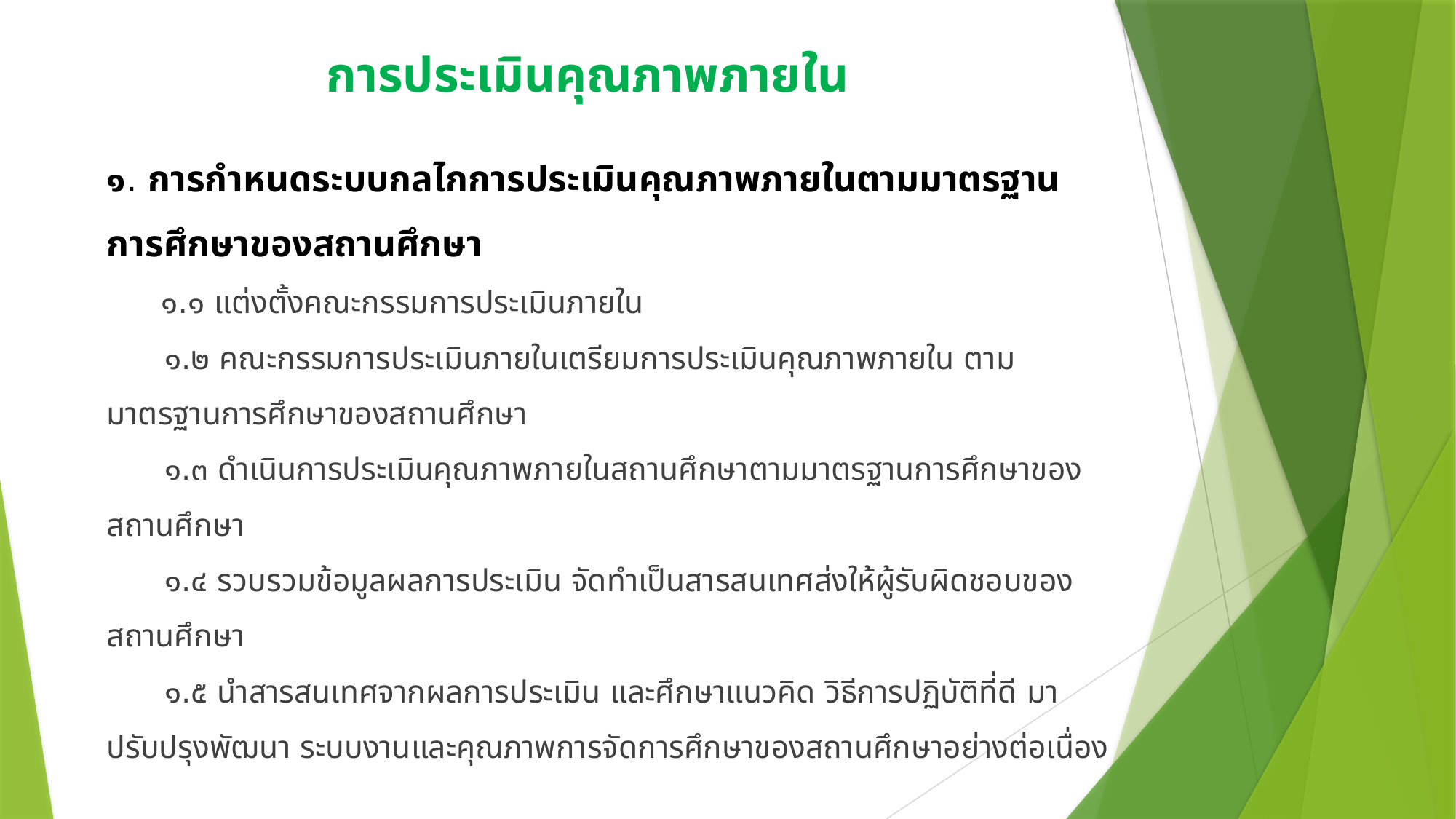

# การประเมินคุณภาพภายใน
๑. การกำหนดระบบกลไกการประเมินคุณภาพภายในตามมาตรฐานการศึกษาของสถานศึกษา
      ๑.๑ แต่งตั้งคณะกรรมการประเมินภายใน
      ๑.๒ คณะกรรมการประเมินภายในเตรียมการประเมินคุณภาพภายใน ตามมาตรฐานการศึกษาของสถานศึกษา
      ๑.๓ ดำเนินการประเมินคุณภาพภายในสถานศึกษาตามมาตรฐานการศึกษาของสถานศึกษา
      ๑.๔ รวบรวมข้อมูลผลการประเมิน จัดทำเป็นสารสนเทศส่งให้ผู้รับผิดชอบของสถานศึกษา
      ๑.๕ นำสารสนเทศจากผลการประเมิน และศึกษาแนวคิด วิธีการปฏิบัติที่ดี มาปรับปรุงพัฒนา ระบบงานและคุณภาพการจัดการศึกษาของสถานศึกษาอย่างต่อเนื่อง